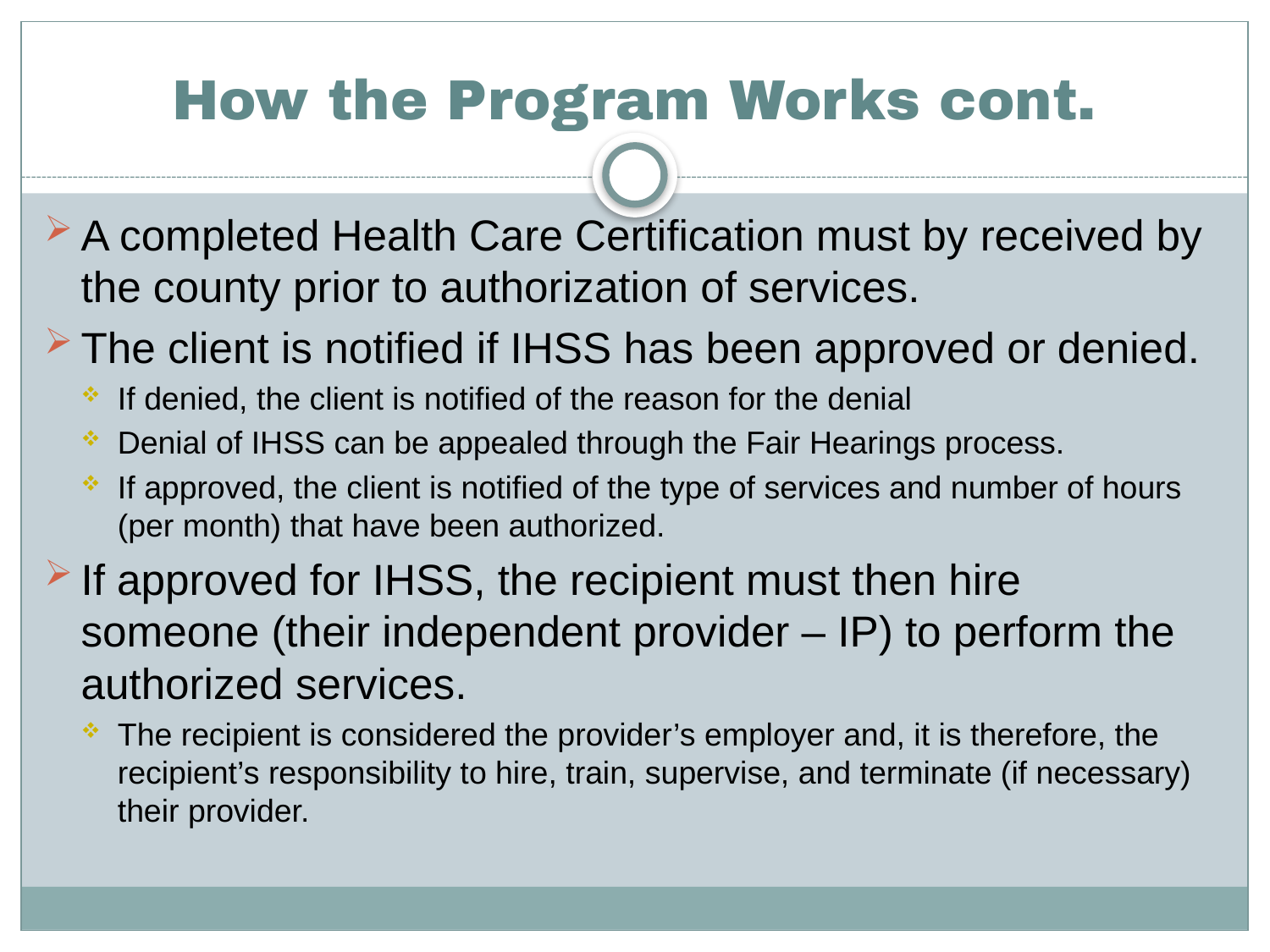

# How the Program Works cont.
A completed Health Care Certification must by received by the county prior to authorization of services.
The client is notified if IHSS has been approved or denied.
If denied, the client is notified of the reason for the denial
Denial of IHSS can be appealed through the Fair Hearings process.
If approved, the client is notified of the type of services and number of hours (per month) that have been authorized.
If approved for IHSS, the recipient must then hire someone (their independent provider – IP) to perform the authorized services.
The recipient is considered the provider’s employer and, it is therefore, the recipient’s responsibility to hire, train, supervise, and terminate (if necessary) their provider.